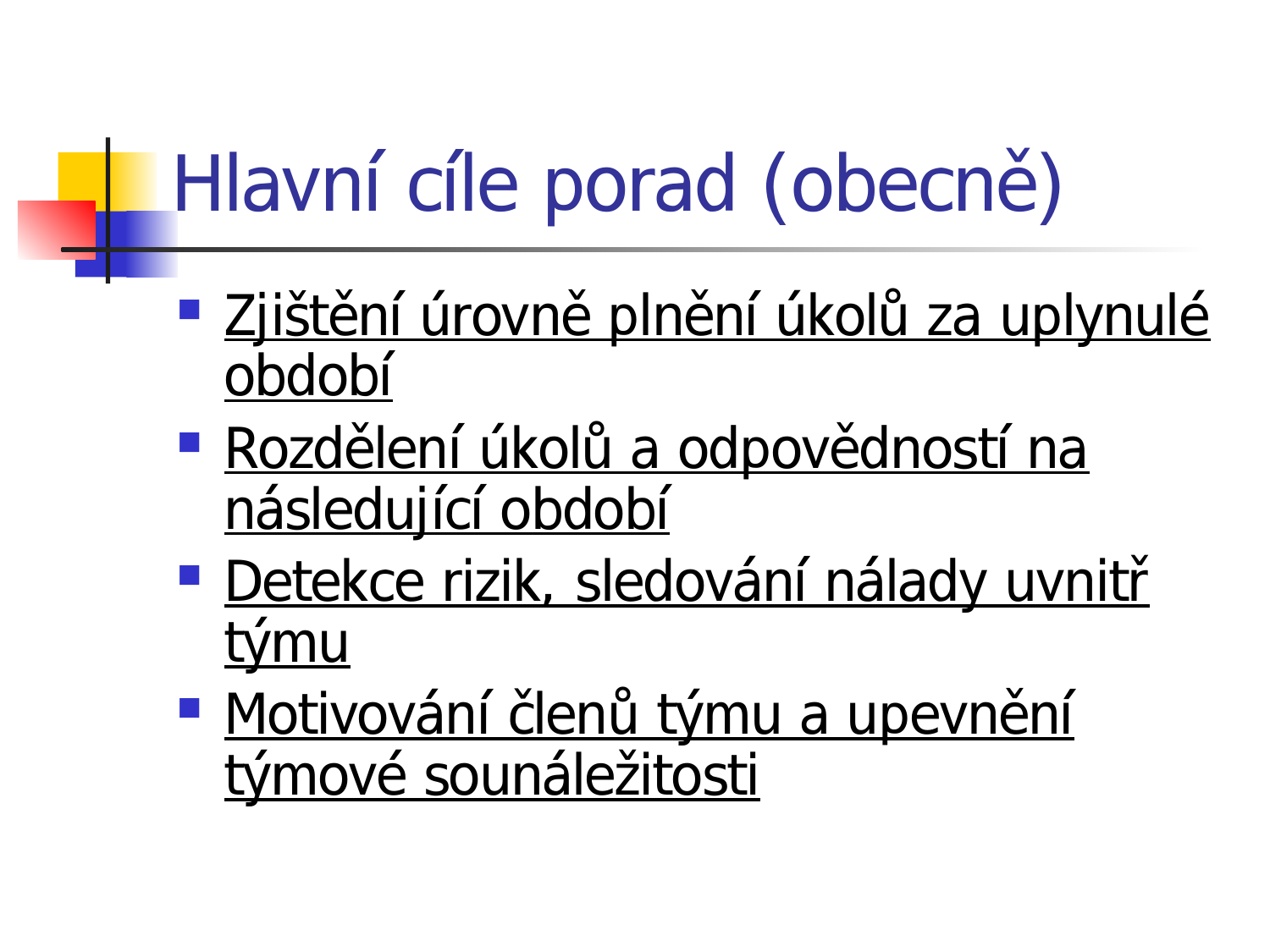

# Hlavní cíle porad (obecně)
Zjištění úrovně plnění úkolů za uplynulé období
Rozdělení úkolů a odpovědností na následující období
Detekce rizik, sledování nálady uvnitř týmu
Motivování členů týmu a upevnění týmové sounáležitosti